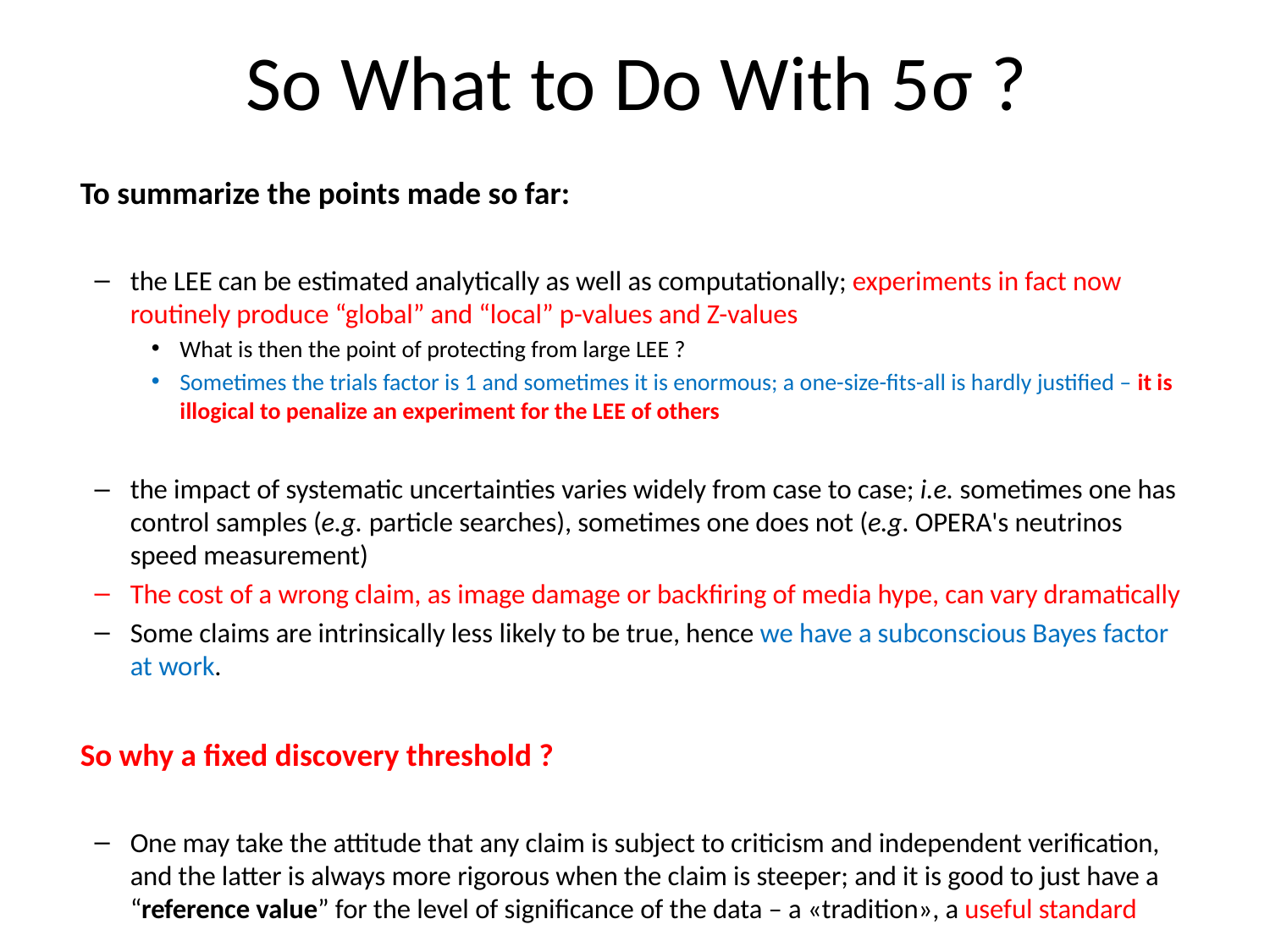

# So What to Do With 5σ ?
	To summarize the points made so far:

the LEE can be estimated analytically as well as computationally; experiments in fact now routinely produce “global” and “local” p-values and Z-values
What is then the point of protecting from large LEE ?
Sometimes the trials factor is 1 and sometimes it is enormous; a one-size-fits-all is hardly justified – it is illogical to penalize an experiment for the LEE of others

the impact of systematic uncertainties varies widely from case to case; i.e. sometimes one has control samples (e.g. particle searches), sometimes one does not (e.g. OPERA's neutrinos speed measurement)
The cost of a wrong claim, as image damage or backfiring of media hype, can vary dramatically
Some claims are intrinsically less likely to be true, hence we have a subconscious Bayes factor at work.

	So why a fixed discovery threshold ?

One may take the attitude that any claim is subject to criticism and independent verification, and the latter is always more rigorous when the claim is steeper; and it is good to just have a “reference value” for the level of significance of the data – a «tradition», a useful standard